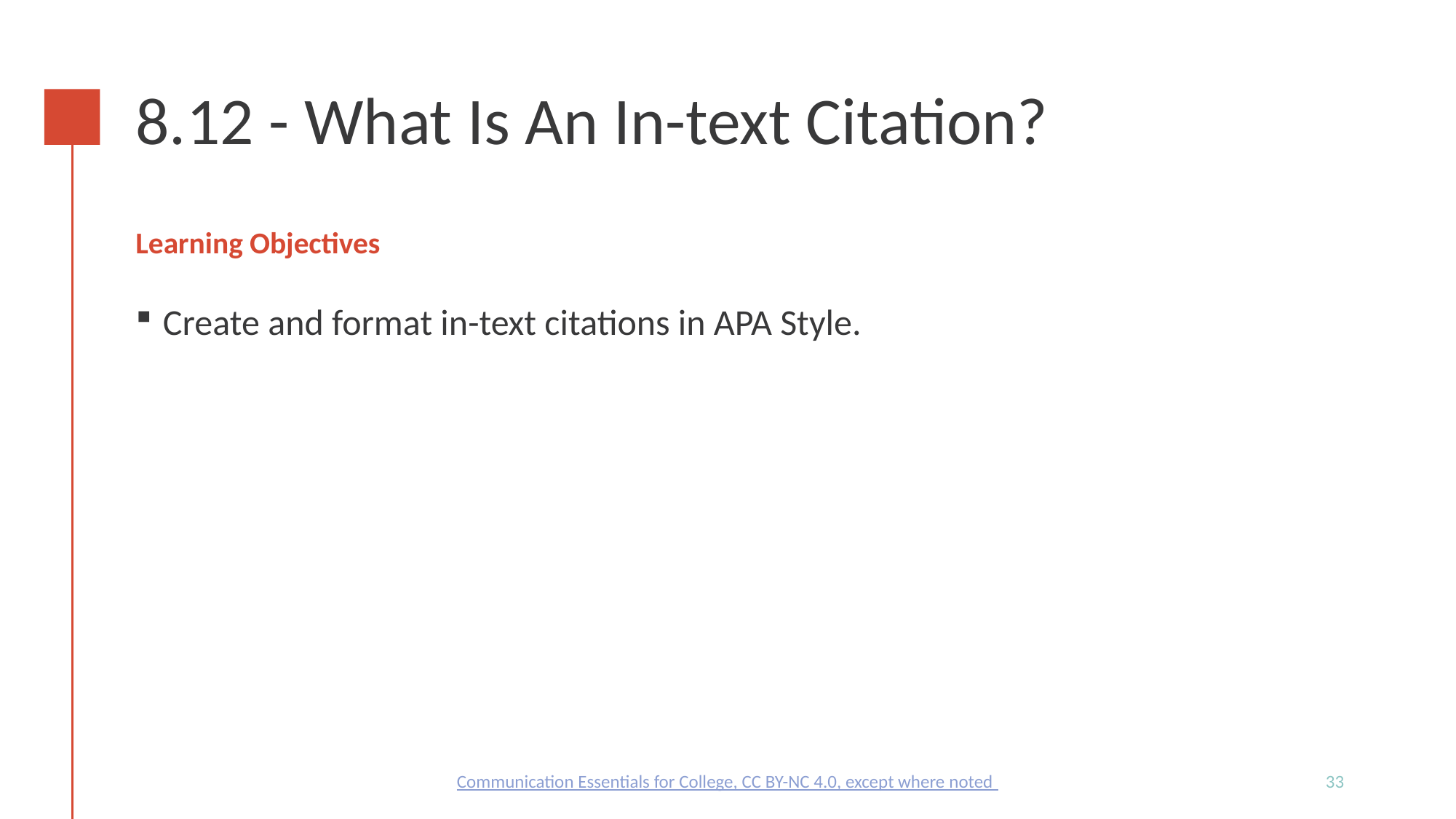

# 8.12 - What Is An In-text Citation?
Learning Objectives
Create and format in-text citations in APA Style.
33
Communication Essentials for College, CC BY-NC 4.0, except where noted